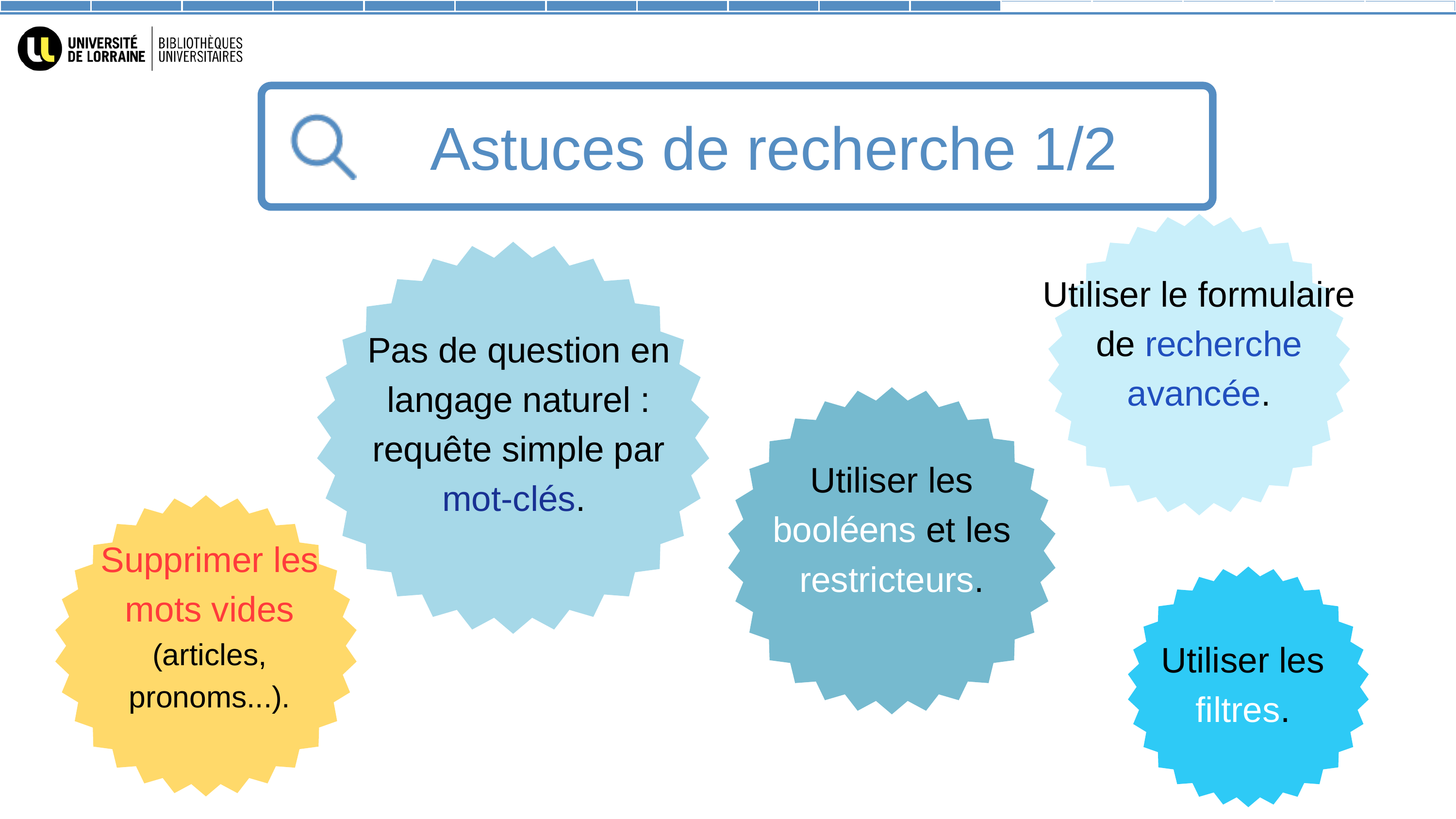

Astuces de recherche 1/2

Utiliser le formulaire de recherche avancée.
Pas de question en langage naturel :
requête simple par mot-clés.

Utiliser les booléens et les restricteurs.

Supprimer les mots vides
(articles, pronoms...).

Utiliser les filtres.